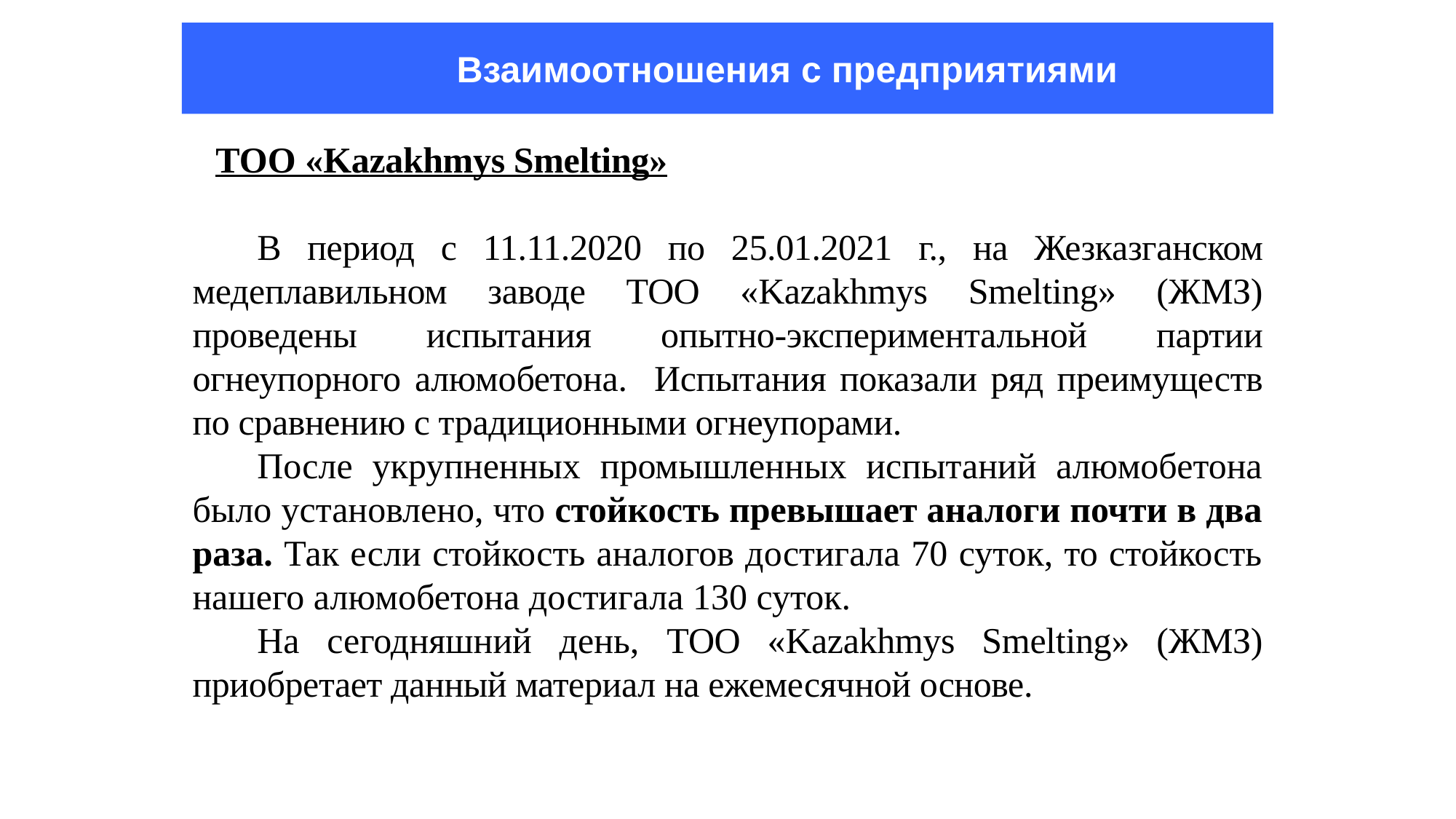

Взаимоотношения с предприятиями
   ТОО «Kazakhmys Smelting»

	В период с 11.11.2020 по 25.01.2021 г., на Жезказганском медеплавильном заводе ТОО «Kazakhmys Smelting» (ЖМЗ) проведены испытания опытно-экспериментальной партии огнеупорного алюмобетона.  Испытания показали ряд преимуществ по сравнению с традиционными огнеупорами.
	После укрупненных промышленных испытаний алюмобетона было установлено, что стойкость превышает аналоги почти в два раза. Так если стойкость аналогов достигала 70 суток, то стойкость нашего алюмобетона достигала 130 суток.
	На сегодняшний день, ТОО «Kazakhmys Smelting» (ЖМЗ) приобретает данный материал на ежемесячной основе.